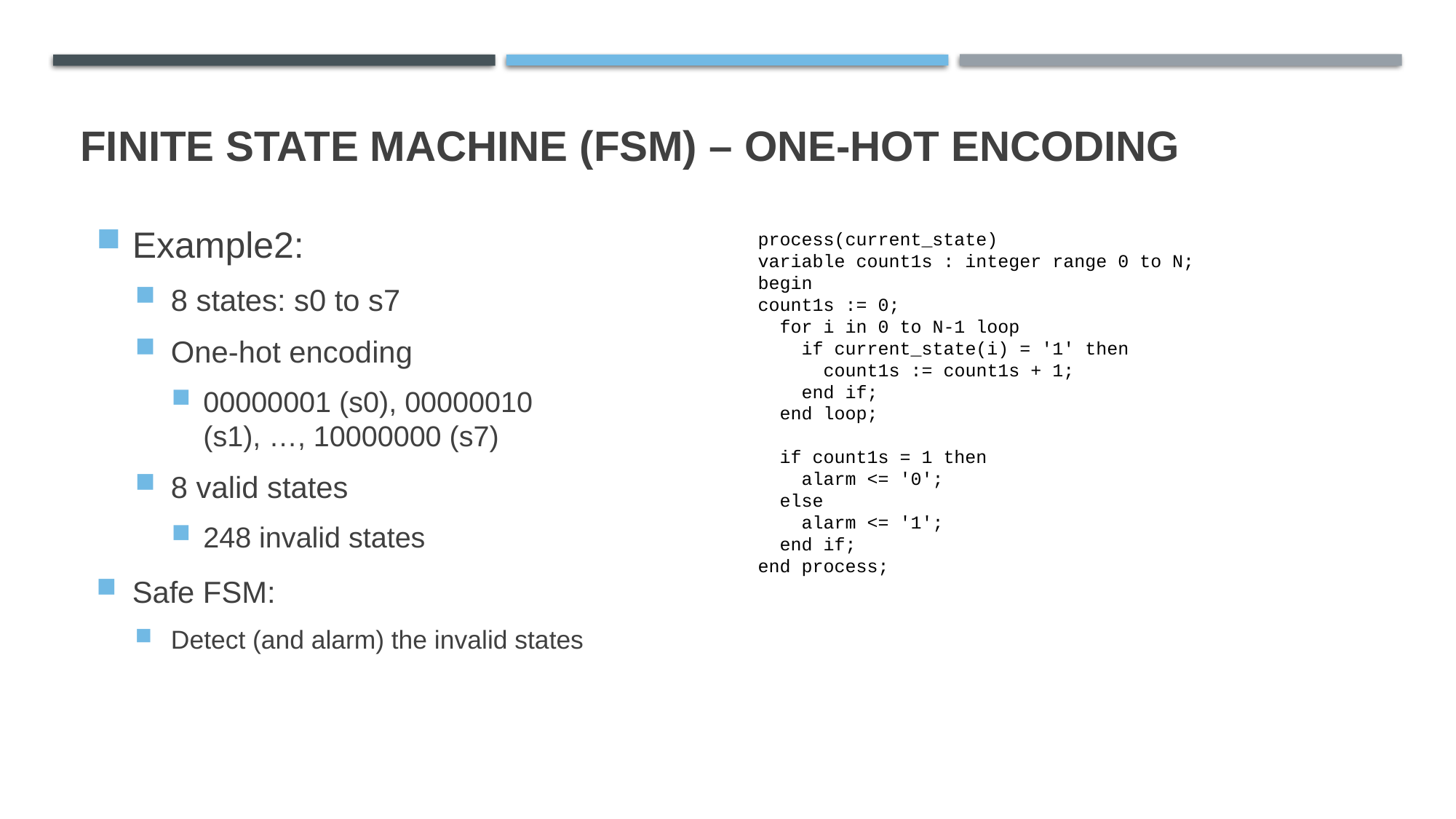

# Finite state machine (fsm) – one-hot encoding
Example2:
8 states: s0 to s7
One-hot encoding
00000001 (s0), 00000010 (s1), …, 10000000 (s7)
8 valid states
248 invalid states
Safe FSM:
Detect (and alarm) the invalid states

process(current_state)
variable count1s : integer range 0 to N;
begin
count1s := 0;
  for i in 0 to N-1 loop
    if current_state(i) = '1' then
      count1s := count1s + 1;
    end if;
  end loop;

  if count1s = 1 then
    alarm <= '0';
  else
    alarm <= '1';
  end if;
end process;